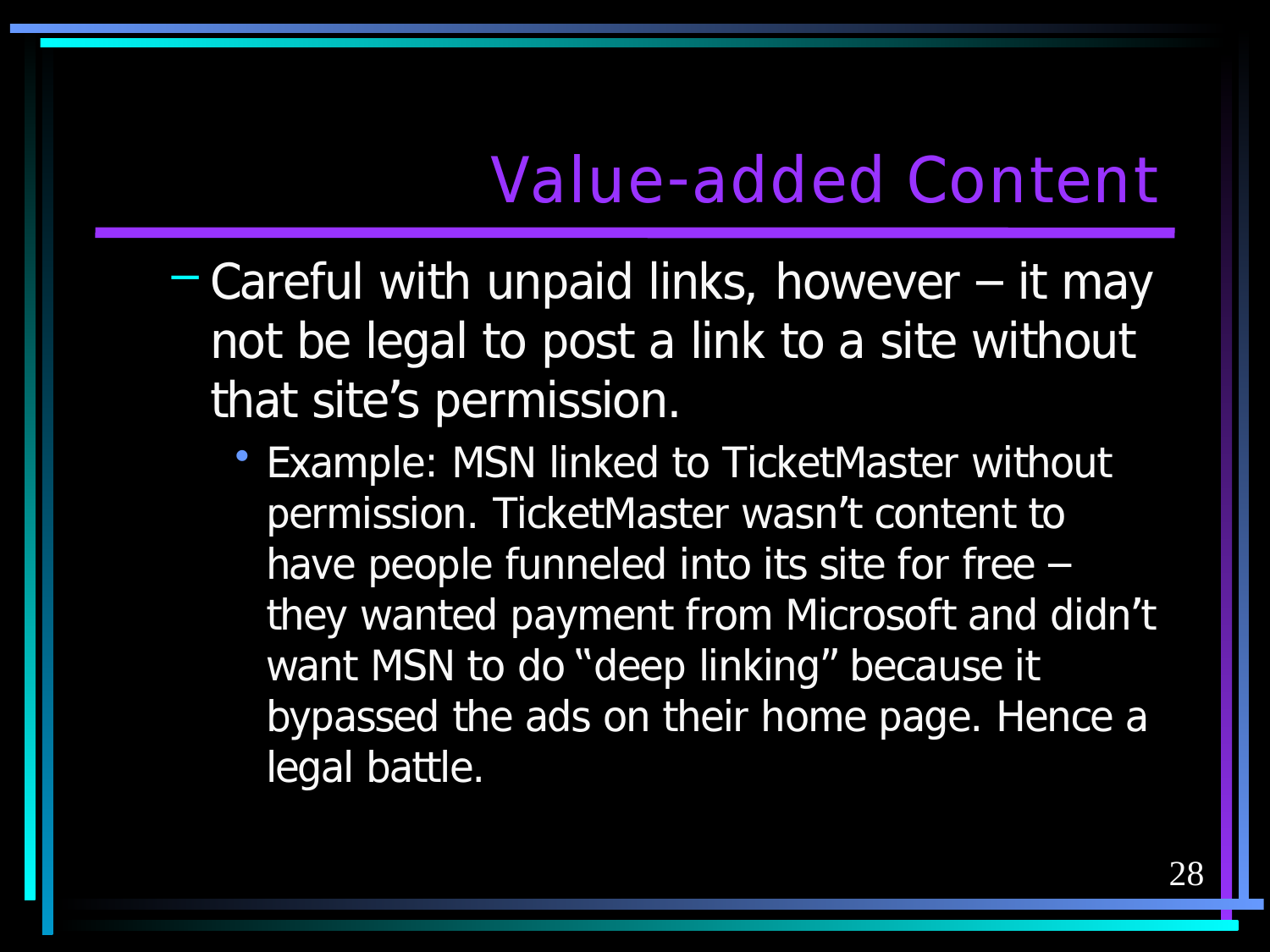

# Value-added Content
Careful with unpaid links, however – it may not be legal to post a link to a site without that site’s permission.
Example: MSN linked to TicketMaster without permission. TicketMaster wasn’t content to have people funneled into its site for free – they wanted payment from Microsoft and didn’t want MSN to do “deep linking” because it bypassed the ads on their home page. Hence a legal battle.
28